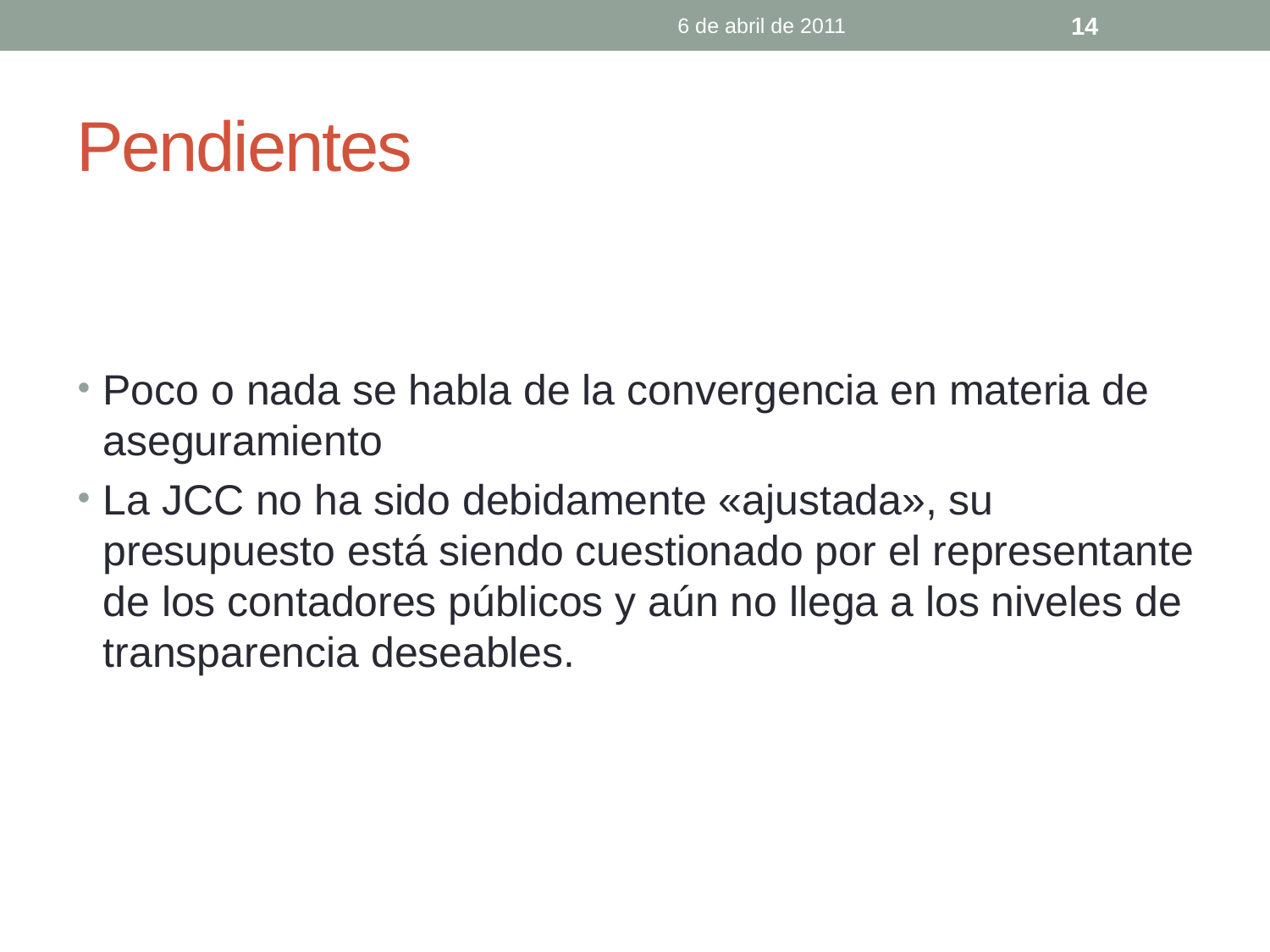

6 de abril de 2011
14
# Pendientes
Poco o nada se habla de la convergencia en materia de aseguramiento
La JCC no ha sido debidamente «ajustada», su presupuesto está siendo cuestionado por el representante de los contadores públicos y aún no llega a los niveles de transparencia deseables.